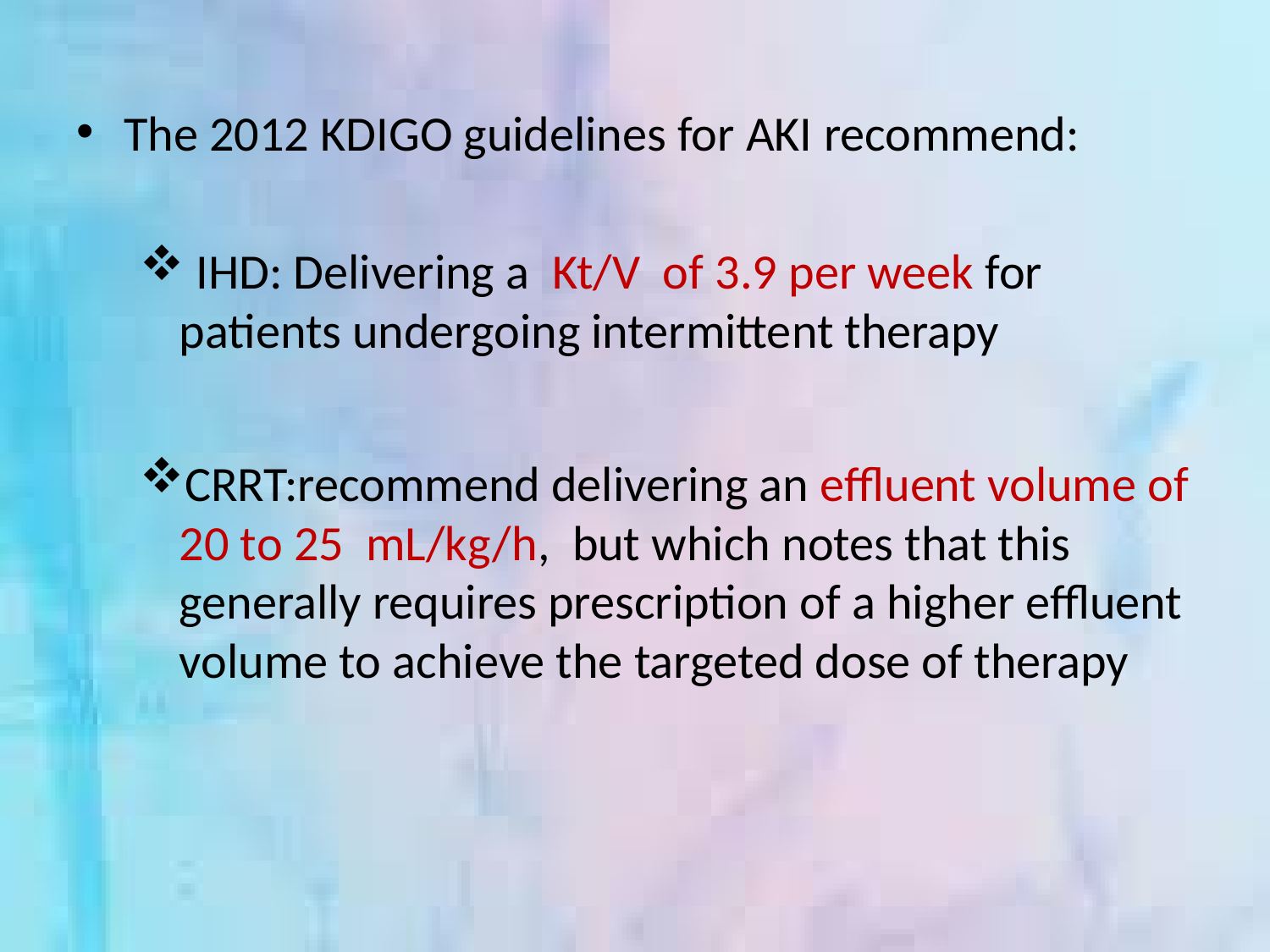

The 2012 KDIGO guidelines for AKI recommend:

 IHD: Delivering a  Kt/V  of 3.9 per week for patients undergoing intermittent therapy

CRRT:recommend delivering an effluent volume of 20 to 25  mL/kg/h,  but which notes that this generally requires prescription of a higher effluent volume to achieve the targeted dose of therapy